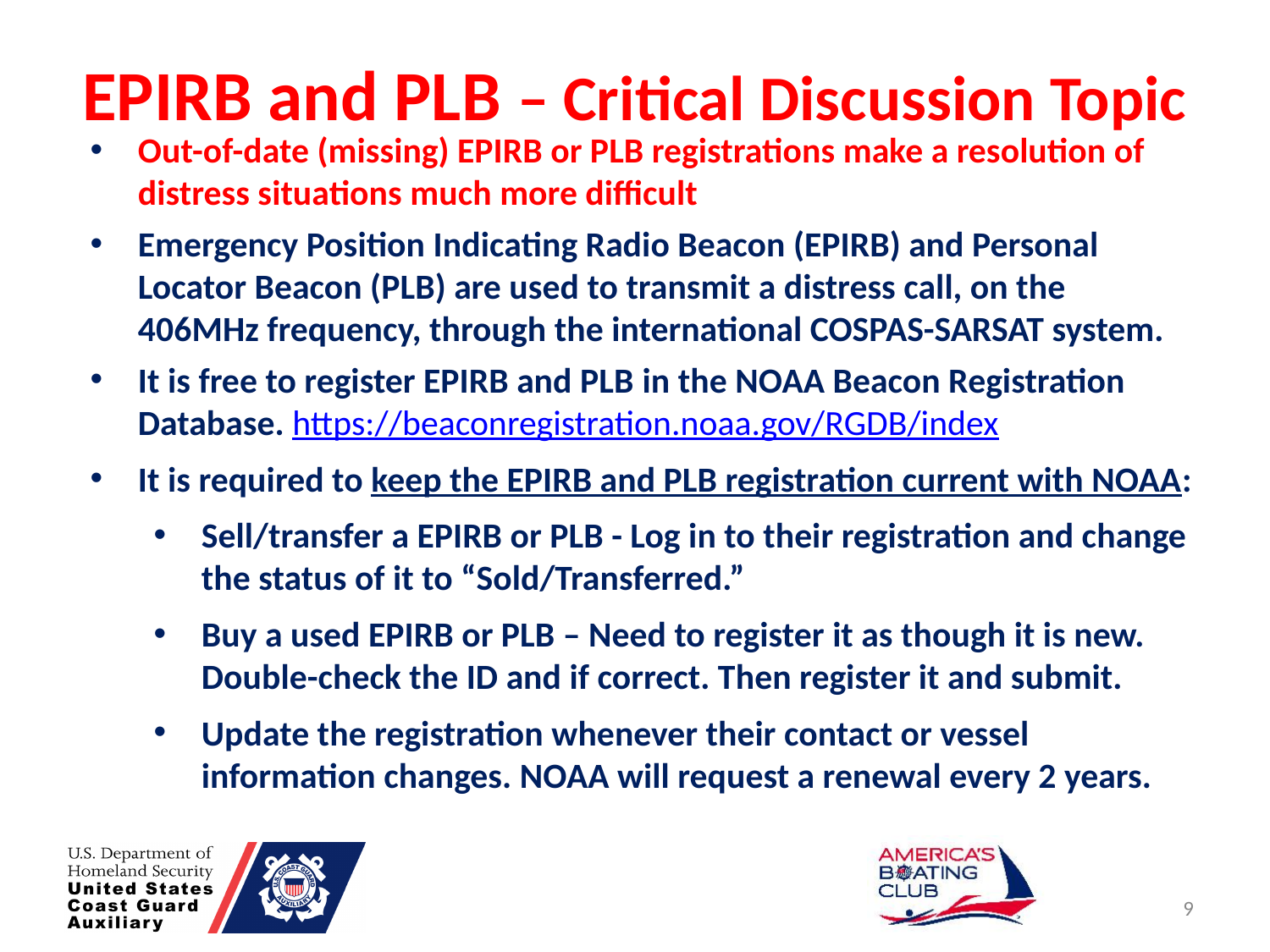

# EPIRB and PLB – Critical Discussion Topic
Out-of-date (missing) EPIRB or PLB registrations make a resolution of distress situations much more difficult
Emergency Position Indicating Radio Beacon (EPIRB) and Personal Locator Beacon (PLB) are used to transmit a distress call, on the 406MHz frequency, through the international COSPAS-SARSAT system.
It is free to register EPIRB and PLB in the NOAA Beacon Registration Database. https://beaconregistration.noaa.gov/RGDB/index
It is required to keep the EPIRB and PLB registration current with NOAA:
Sell/transfer a EPIRB or PLB - Log in to their registration and change the status of it to “Sold/Transferred.”
Buy a used EPIRB or PLB – Need to register it as though it is new. Double-check the ID and if correct. Then register it and submit.
Update the registration whenever their contact or vessel information changes. NOAA will request a renewal every 2 years.

9